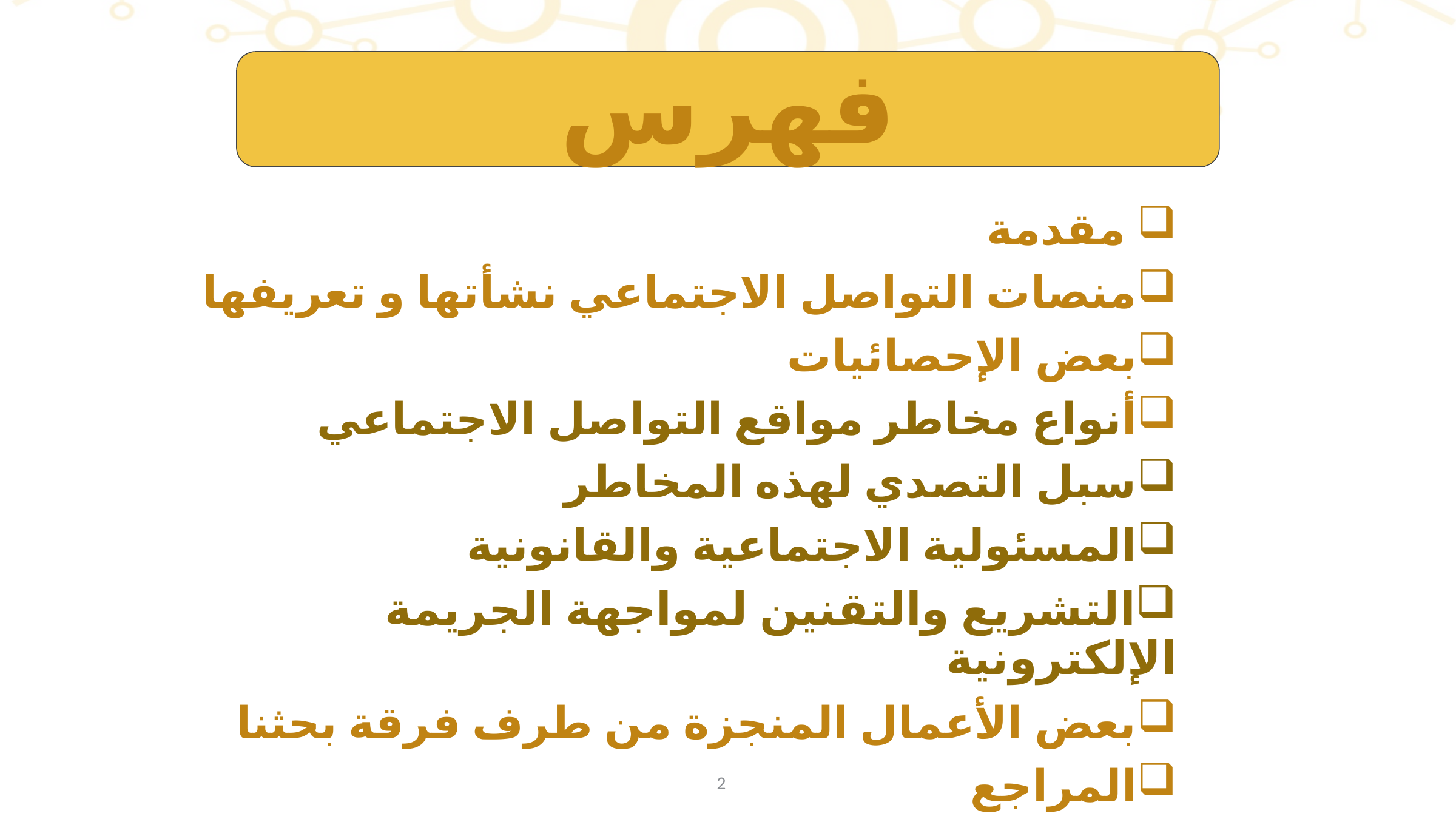

فهرس
 مقدمة
منصات التواصل الاجتماعي نشأتها و تعريفها
بعض الإحصائيات
أنواع مخاطر مواقع التواصل الاجتماعي
سبل التصدي لهذه المخاطر
المسئولية الاجتماعية والقانونية
التشريع والتقنين لمواجهة الجريمة الإلكترونية
بعض الأعمال المنجزة من طرف فرقة بحثنا
المراجع
2